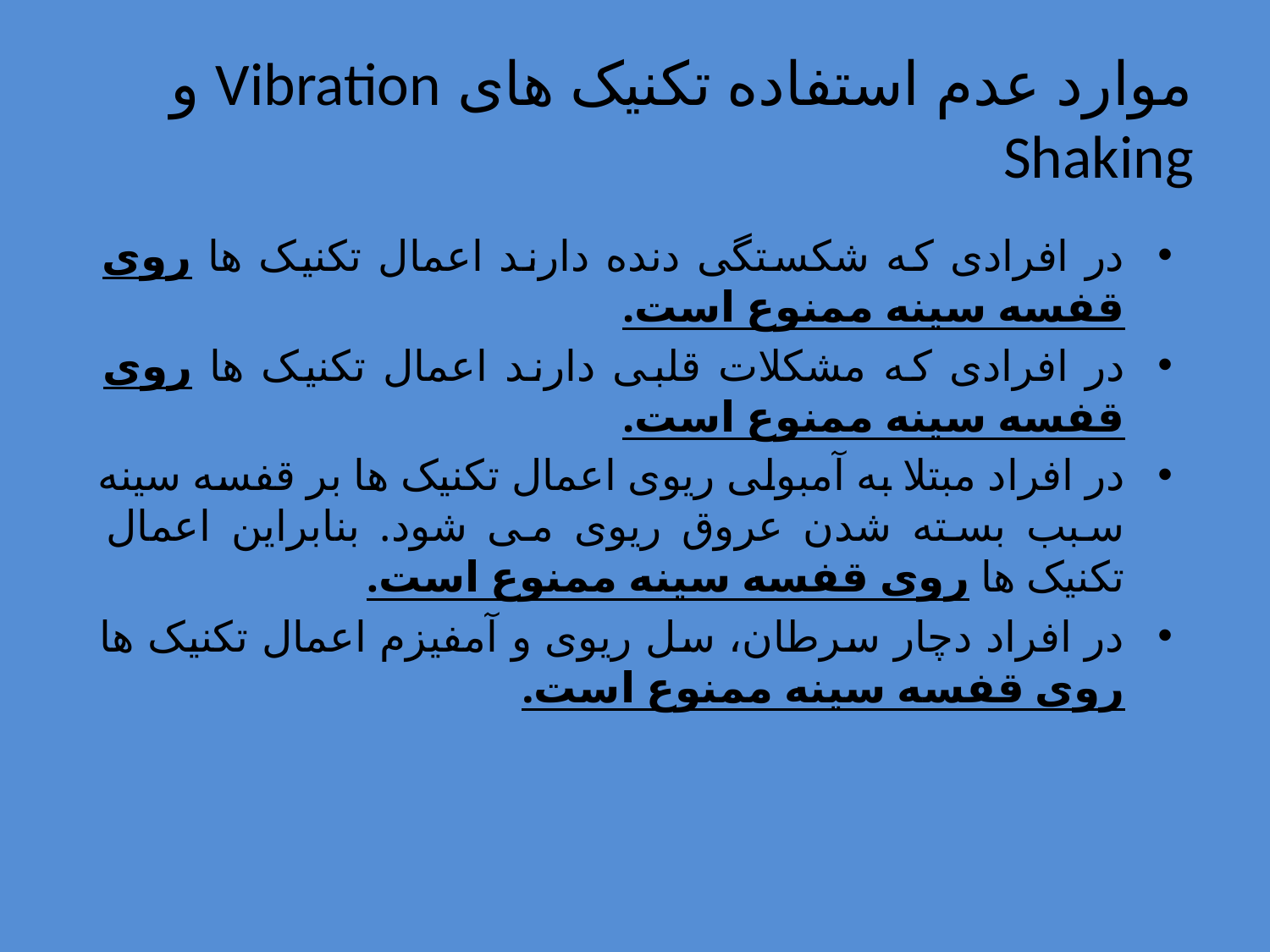

# موارد عدم استفاده تکنیک های Vibration و Shaking
در افرادی که شکستگی دنده دارند اعمال تکنیک ها روی قفسه سینه ممنوع است.
در افرادی که مشکلات قلبی دارند اعمال تکنیک ها روی قفسه سینه ممنوع است.
در افراد مبتلا به آمبولی ریوی اعمال تکنیک ها بر قفسه سینه سبب بسته شدن عروق ریوی می شود. بنابراین اعمال تکنیک ها روی قفسه سینه ممنوع است.
در افراد دچار سرطان، سل ریوی و آمفیزم اعمال تکنیک ها روی قفسه سینه ممنوع است.